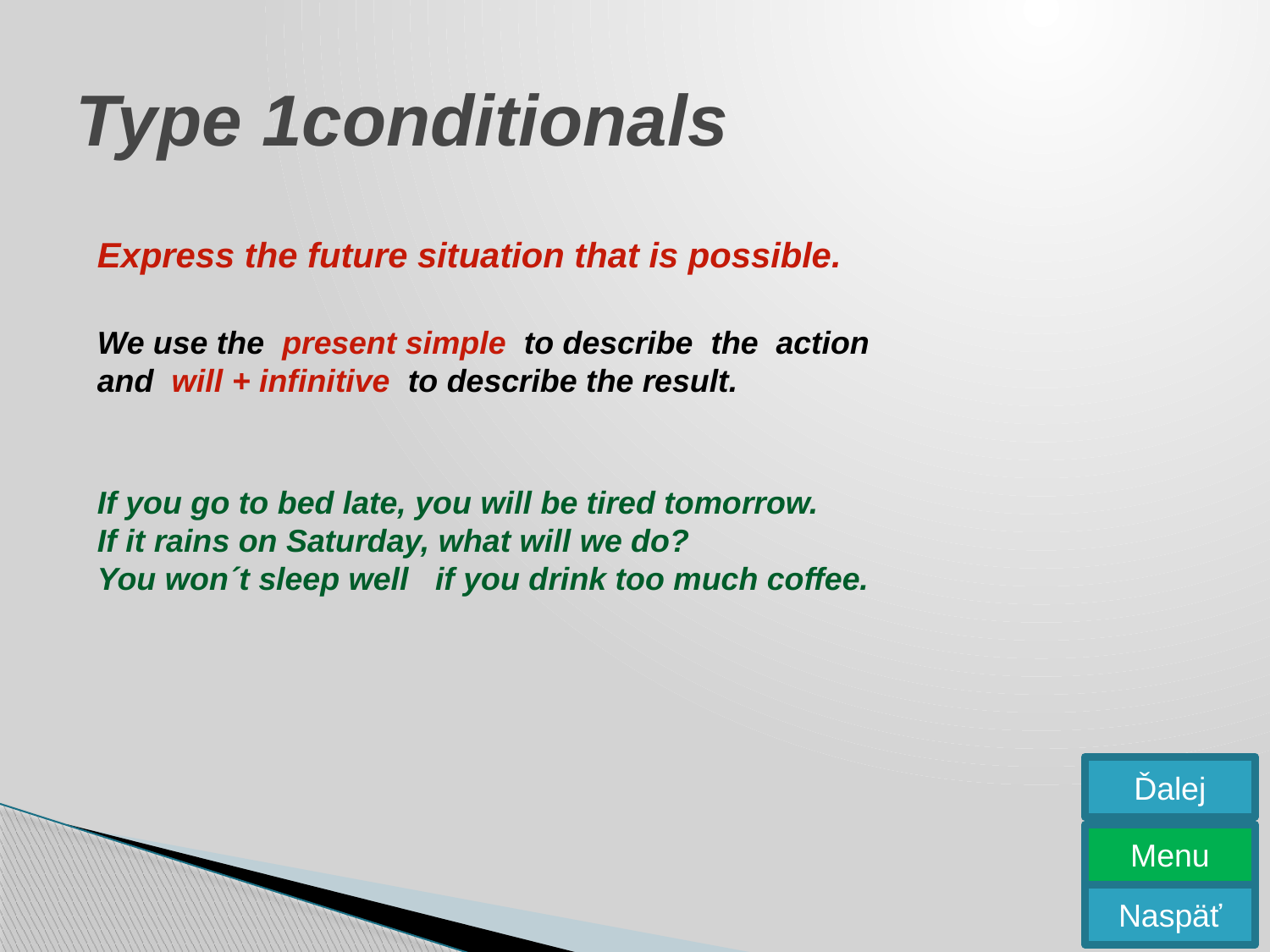

# Type 1conditionals
Express the future situation that is possible.
We use the  present simple  to describe  the  action and  will + infinitive  to describe the result.
If you go to bed late, you will be tired tomorrow.
If it rains on Saturday, what will we do?
You won´t sleep well   if you drink too much coffee.
Ďalej
Menu
Naspäť